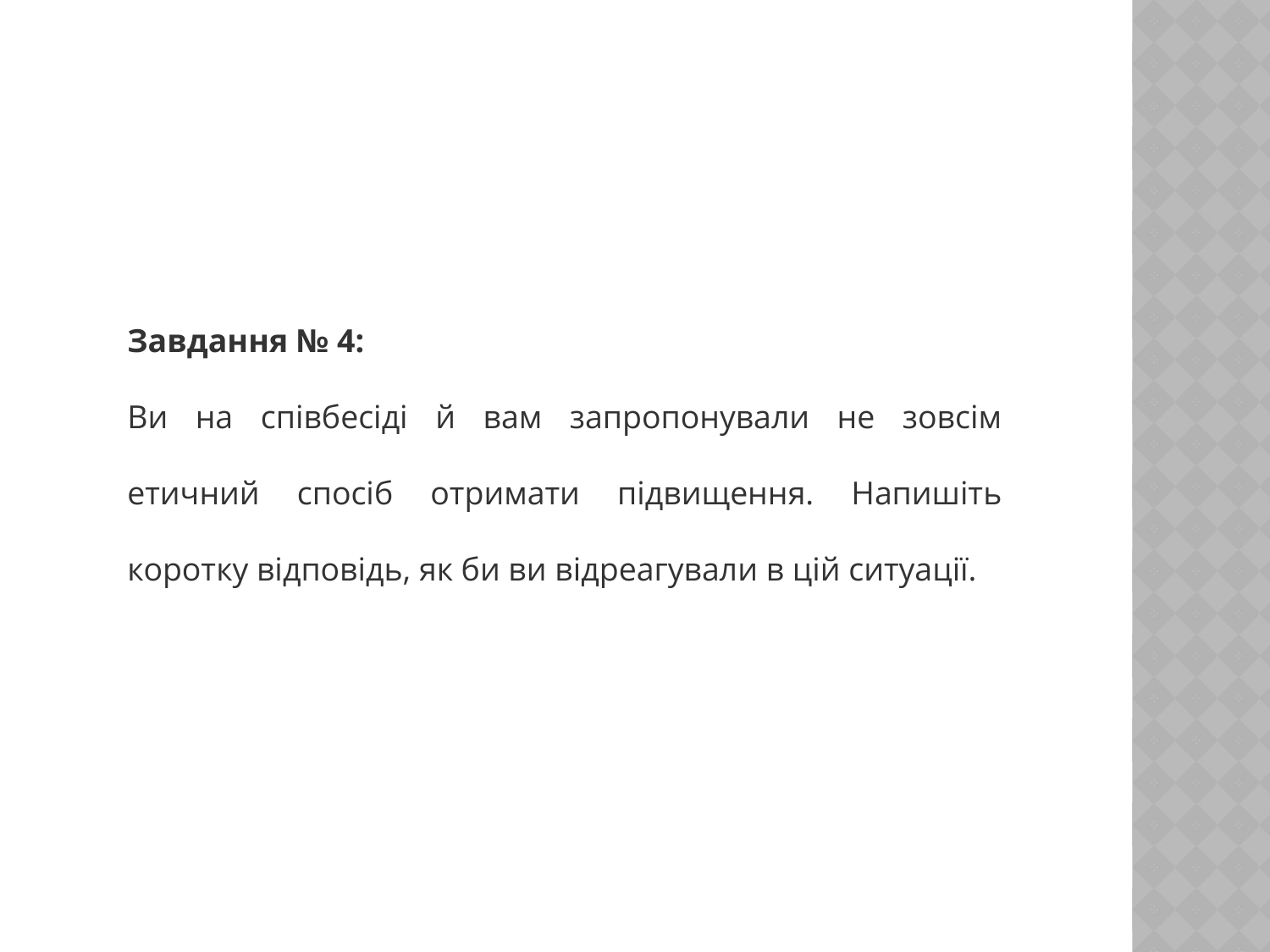

Завдання № 4:
Ви на співбесіді й вам запропонували не зовсім етичний спосіб отримати підвищення. Напишіть коротку відповідь, як би ви відреагували в цій ситуації.